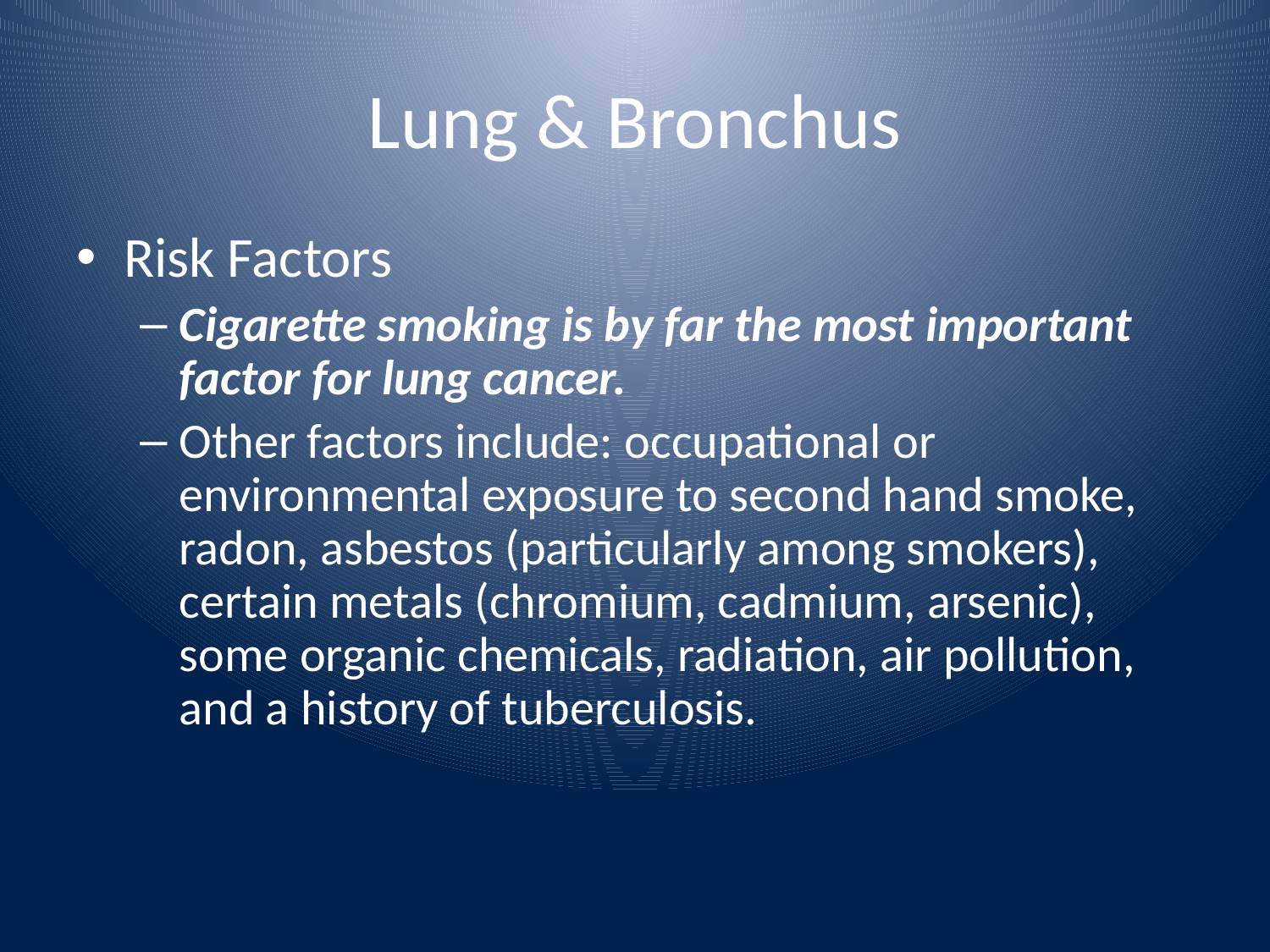

# Lung & Bronchus
Risk Factors
Cigarette smoking is by far the most important factor for lung cancer.
Other factors include: occupational or environmental exposure to second hand smoke, radon, asbestos (particularly among smokers), certain metals (chromium, cadmium, arsenic), some organic chemicals, radiation, air pollution, and a history of tuberculosis.